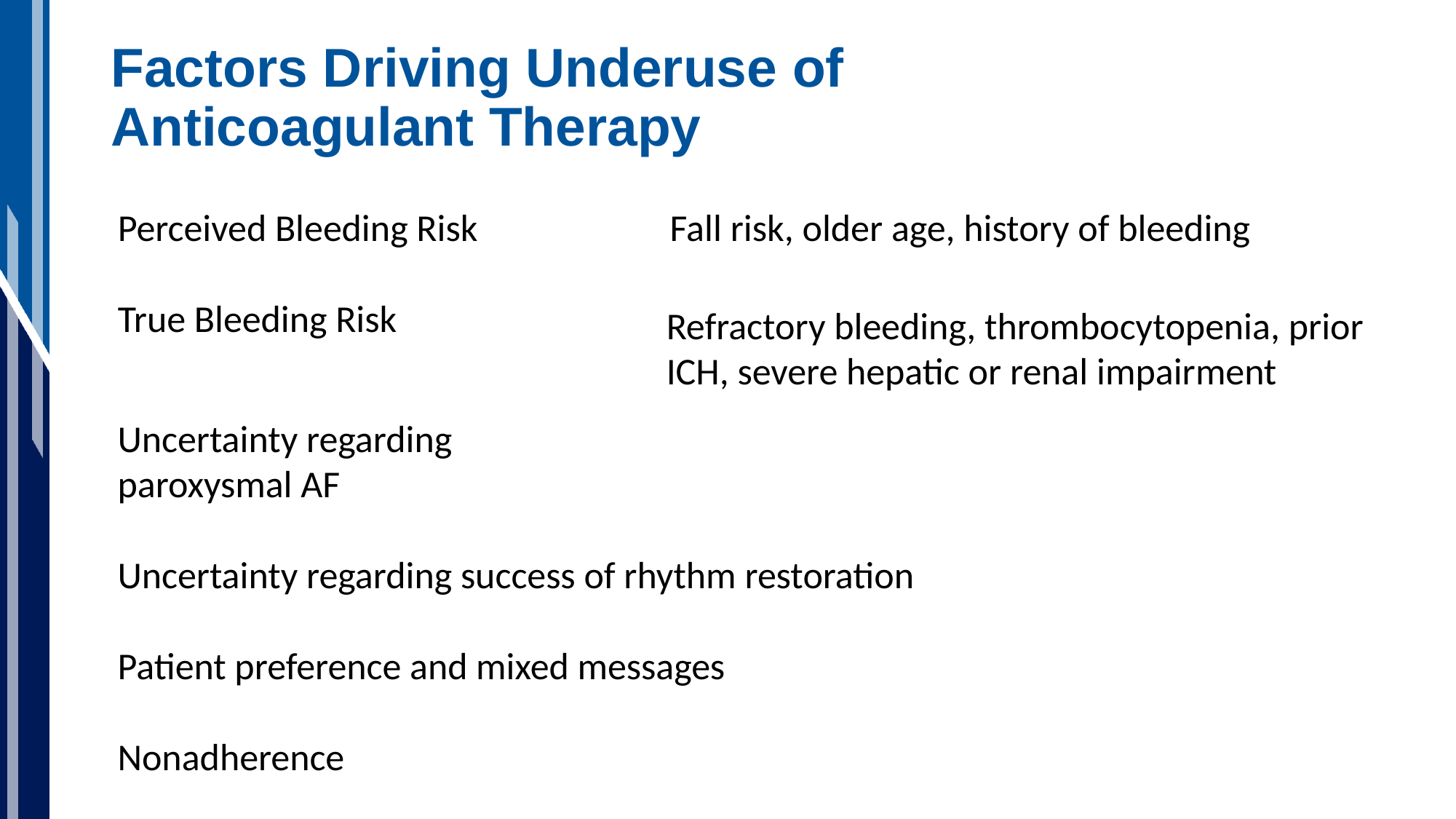

# Factors Driving Underuse of Anticoagulant Therapy
Perceived Bleeding Risk

True Bleeding Risk
Fall risk, older age, history of bleeding
Refractory bleeding, thrombocytopenia, prior ICH, severe hepatic or renal impairment
Uncertainty regarding
paroxysmal AF

Uncertainty regarding success of rhythm restoration

Patient preference and mixed messages

Nonadherence